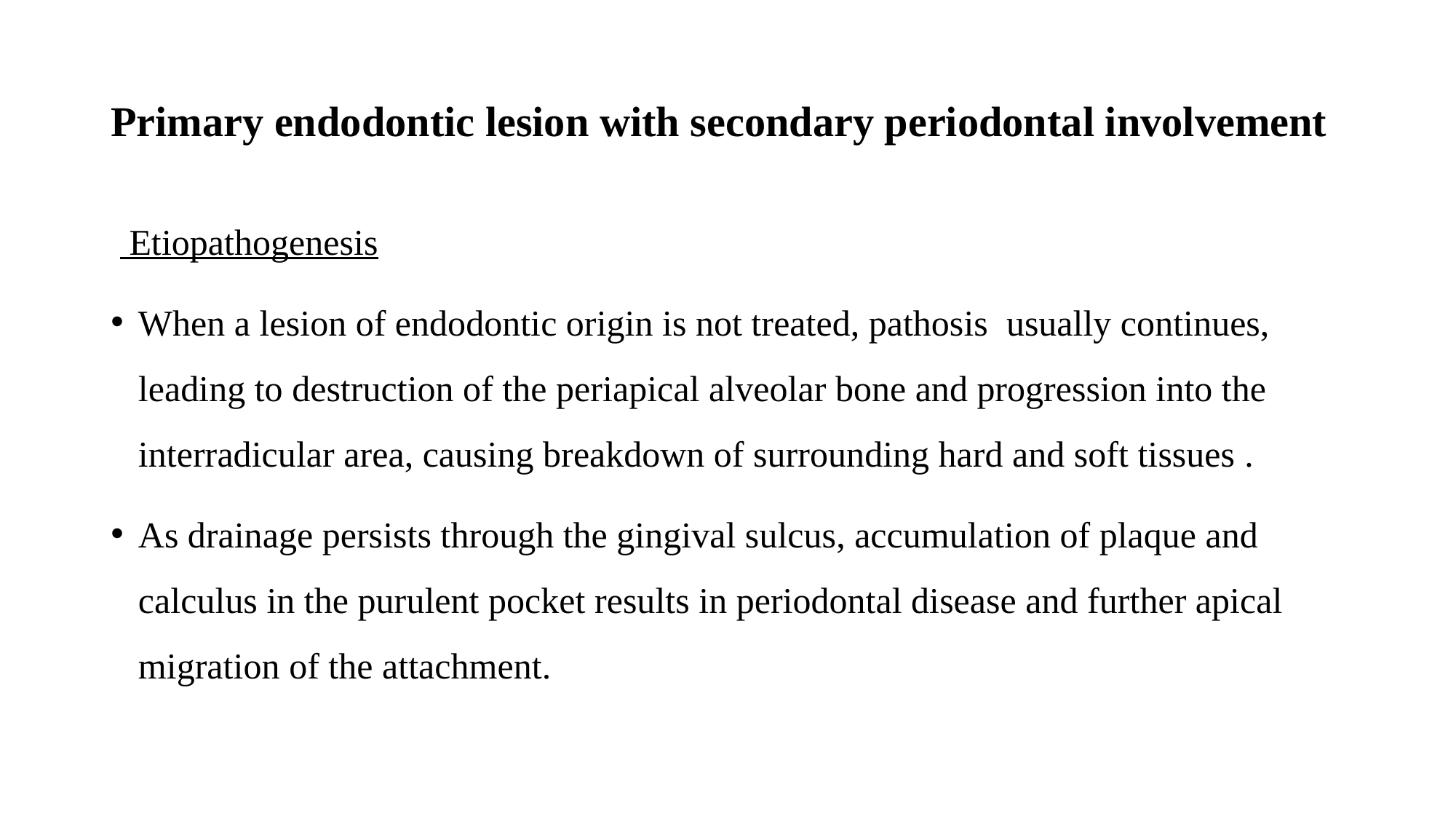

# Primary endodontic lesion with secondary periodontal involvement
  Etiopathogenesis
When a lesion of endodontic origin is not treated, pathosis  usually continues, leading to destruction of the periapical alveolar bone and progression into the interradicular area, causing breakdown of surrounding hard and soft tissues .
As drainage persists through the gingival sulcus, accumulation of plaque and calculus in the purulent pocket results in periodontal disease and further apical migration of the attachment.